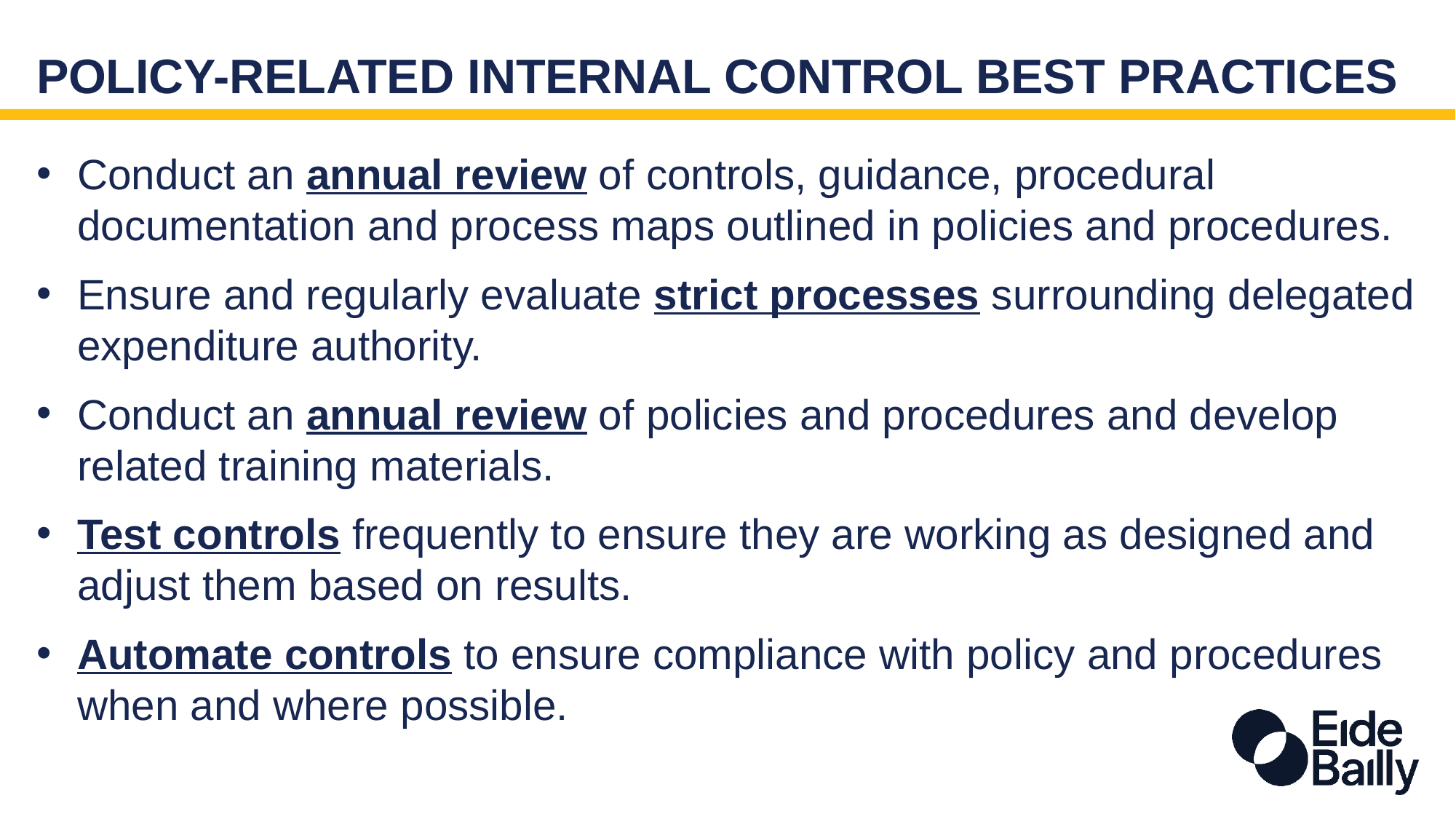

# Policy-Related Internal Control Best Practices
Conduct an annual review of controls, guidance, procedural documentation and process maps outlined in policies and procedures.
Ensure and regularly evaluate strict processes surrounding delegated expenditure authority.
Conduct an annual review of policies and procedures and develop related training materials.
Test controls frequently to ensure they are working as designed and adjust them based on results.
Automate controls to ensure compliance with policy and procedures when and where possible.